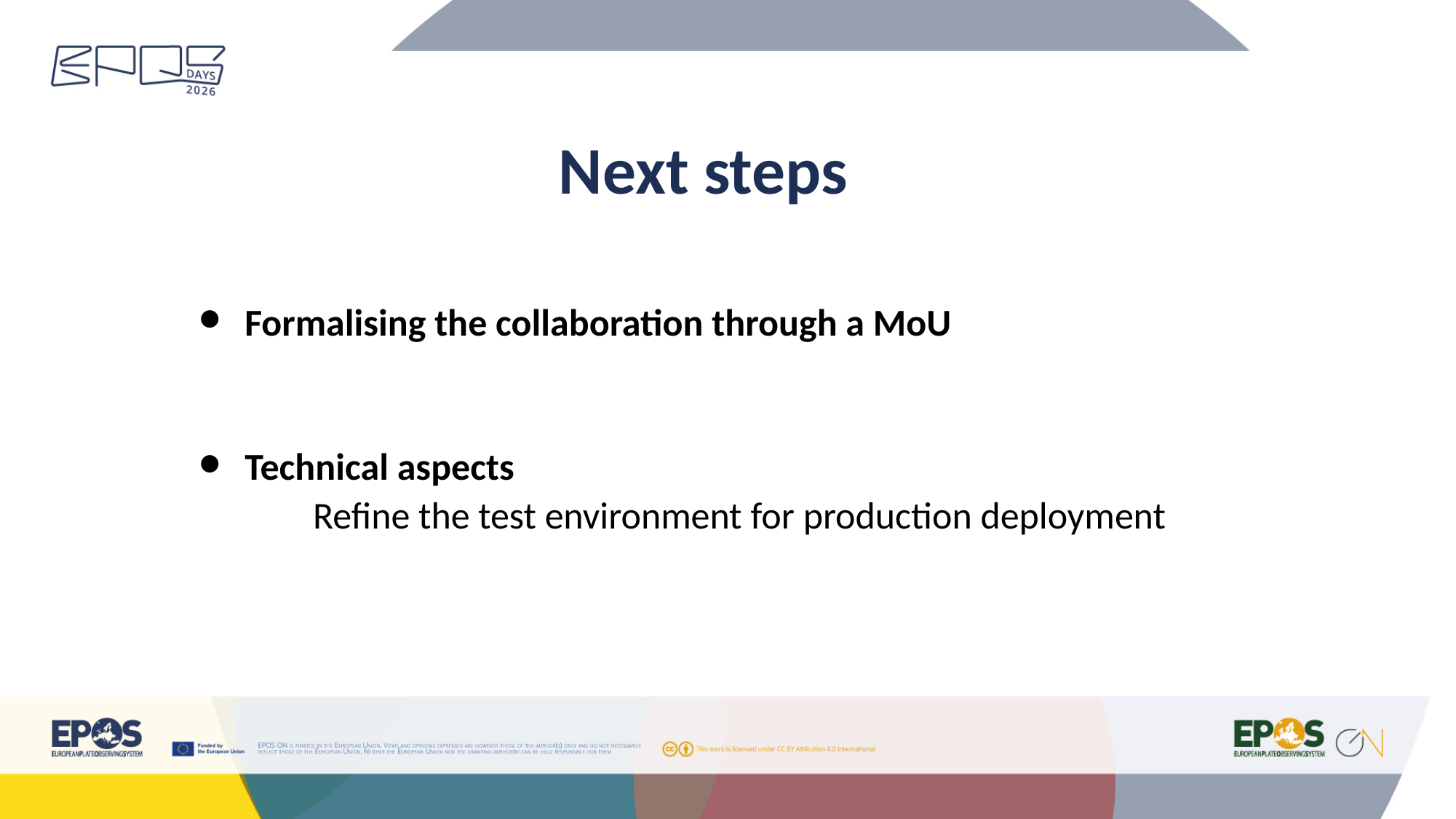

Next steps
Formalising the collaboration through a MoU

Technical aspects
Refine the test environment for production deployment